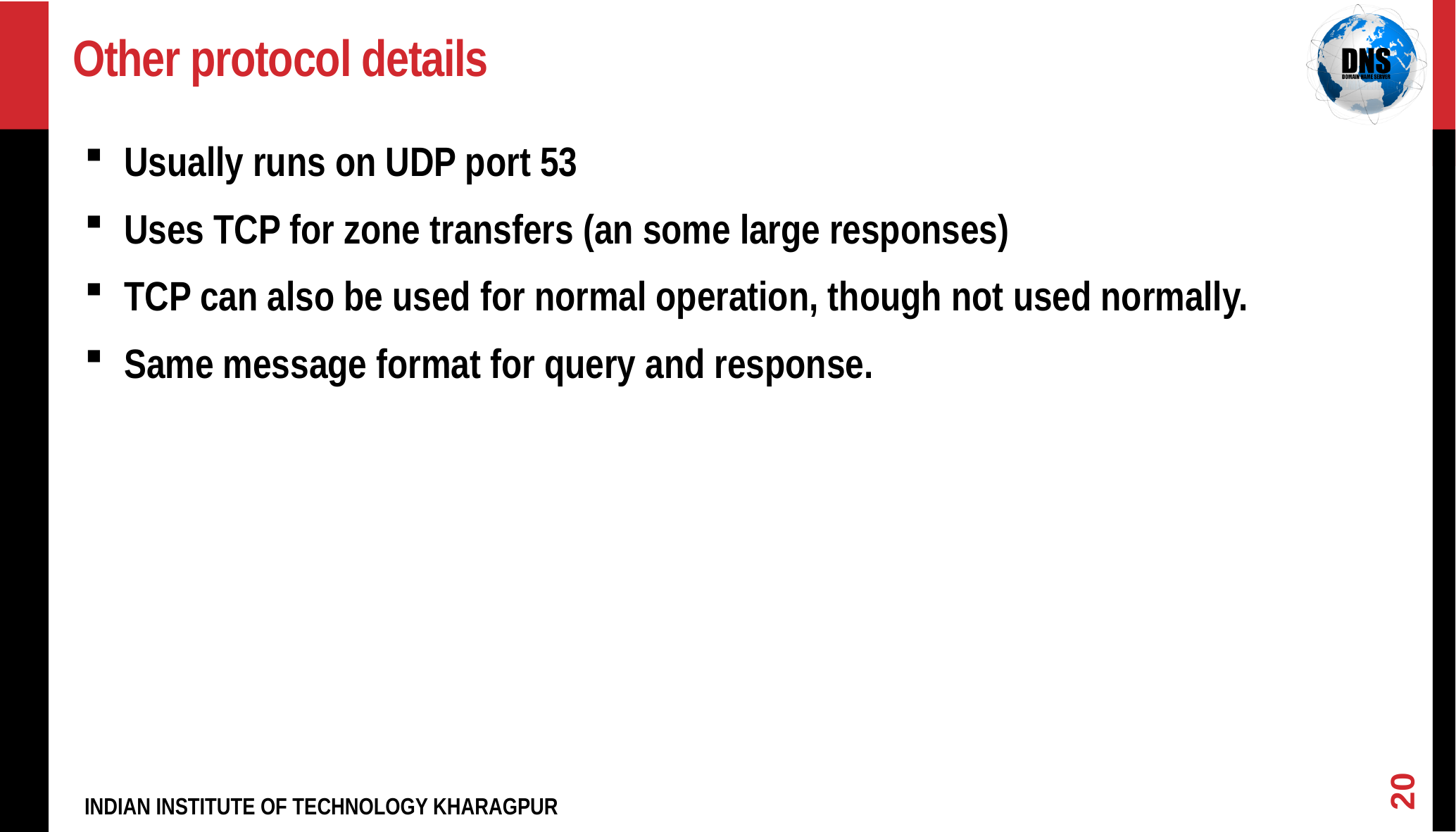

# Other protocol details
Usually runs on UDP port 53
Uses TCP for zone transfers (an some large responses)
TCP can also be used for normal operation, though not used normally.
Same message format for query and response.
20
INDIAN INSTITUTE OF TECHNOLOGY KHARAGPUR